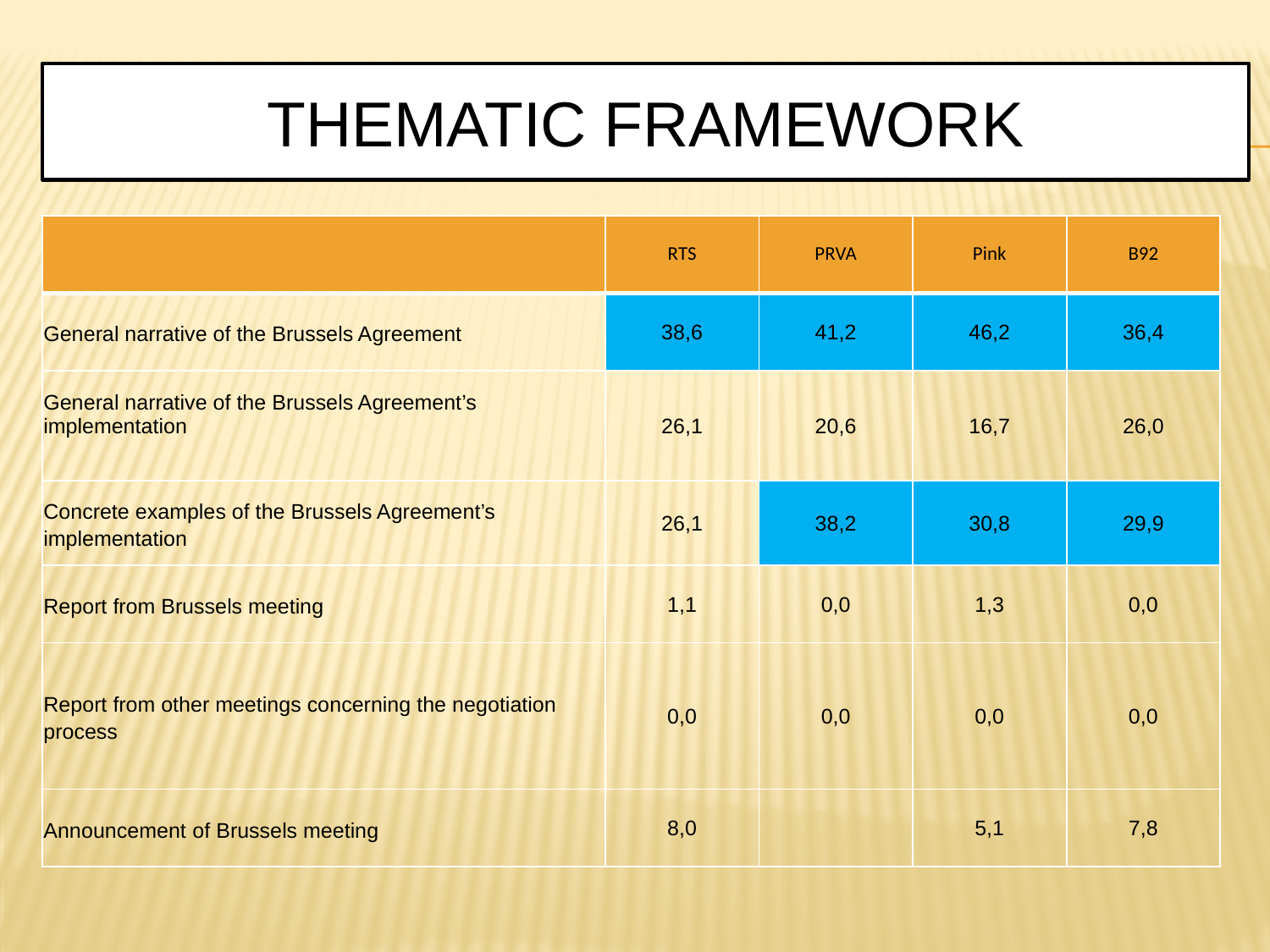

# THematIC Framework
|  | RTS | PRVA | Pink | B92 |
| --- | --- | --- | --- | --- |
| General narrative of the Brussels Agreement | 38,6 | 41,2 | 46,2 | 36,4 |
| General narrative of the Brussels Agreement’s implementation | 26,1 | 20,6 | 16,7 | 26,0 |
| Concrete examples of the Brussels Agreement’s implementation | 26,1 | 38,2 | 30,8 | 29,9 |
| Report from Brussels meeting | 1,1 | 0,0 | 1,3 | 0,0 |
| Report from other meetings concerning the negotiation process | 0,0 | 0,0 | 0,0 | 0,0 |
| Announcement of Brussels meeting | 8,0 |  | 5,1 | 7,8 |